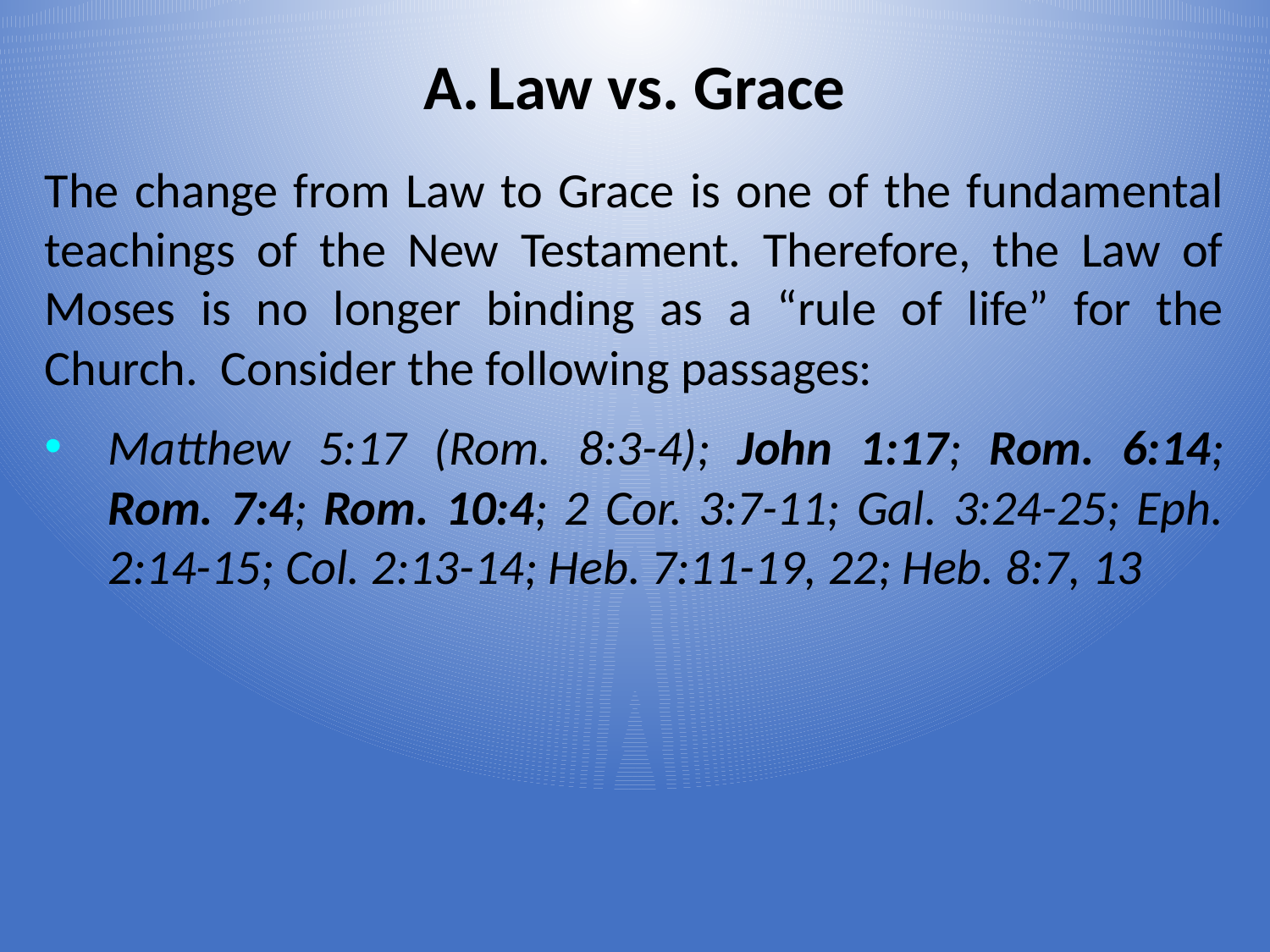

# Law vs. Grace
The change from Law to Grace is one of the fundamental teachings of the New Testament. Therefore, the Law of Moses is no longer binding as a “rule of life” for the Church.  Consider the following passages:
Matthew 5:17 (Rom. 8:3-4); John 1:17; Rom. 6:14; Rom. 7:4; Rom. 10:4; 2 Cor. 3:7-11; Gal. 3:24-25; Eph. 2:14-15; Col. 2:13-14; Heb. 7:11-19, 22; Heb. 8:7, 13